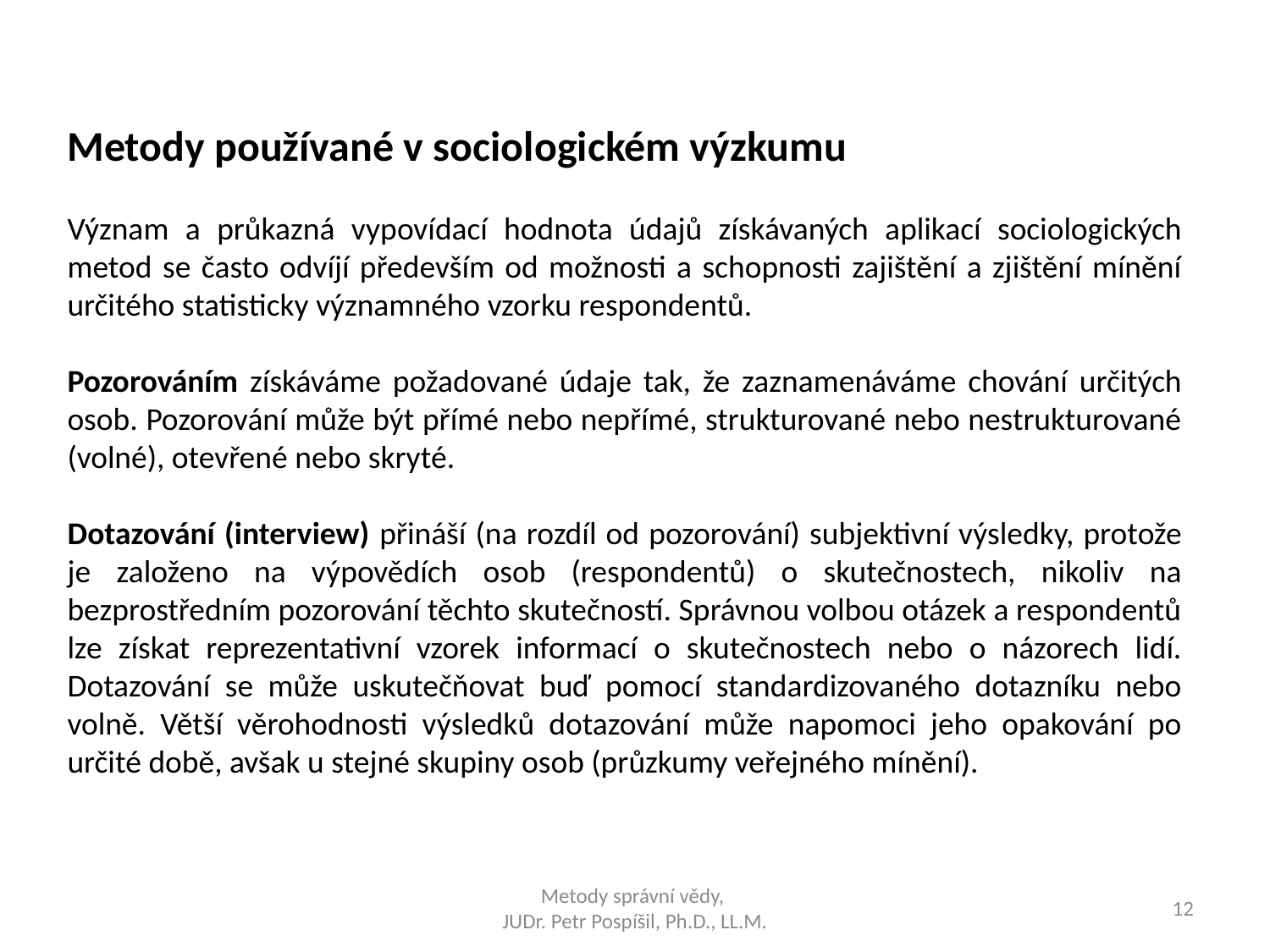

Metody používané v sociologickém výzkumu

Význam a průkazná vypovídací hodnota údajů získávaných aplikací sociologických metod se často odvíjí především od možnosti a schopnosti zajištění a zjištění mínění určitého statisticky významného vzorku respondentů.

Pozorováním získáváme požadované údaje tak, že zaznamenáváme chování určitých osob. Pozorování může být přímé nebo nepřímé, strukturované nebo nestrukturované (volné), otevřené nebo skryté.

Dotazování (interview) přináší (na rozdíl od pozorování) subjektivní výsledky, protože je založeno na výpovědích osob (respondentů) o skutečnostech, nikoliv na bezprostředním pozorování těchto skutečností. Správnou volbou otázek a respondentů lze získat reprezentativní vzorek informací o skutečnostech nebo o názorech lidí. Dotazování se může uskutečňovat buď pomocí standardizovaného dotazníku nebo volně. Větší věrohodnosti výsledků dotazování může napomoci jeho opakování po určité době, avšak u stejné skupiny osob (průzkumy veřejného mínění).
Metody správní vědy,
JUDr. Petr Pospíšil, Ph.D., LL.M.
12